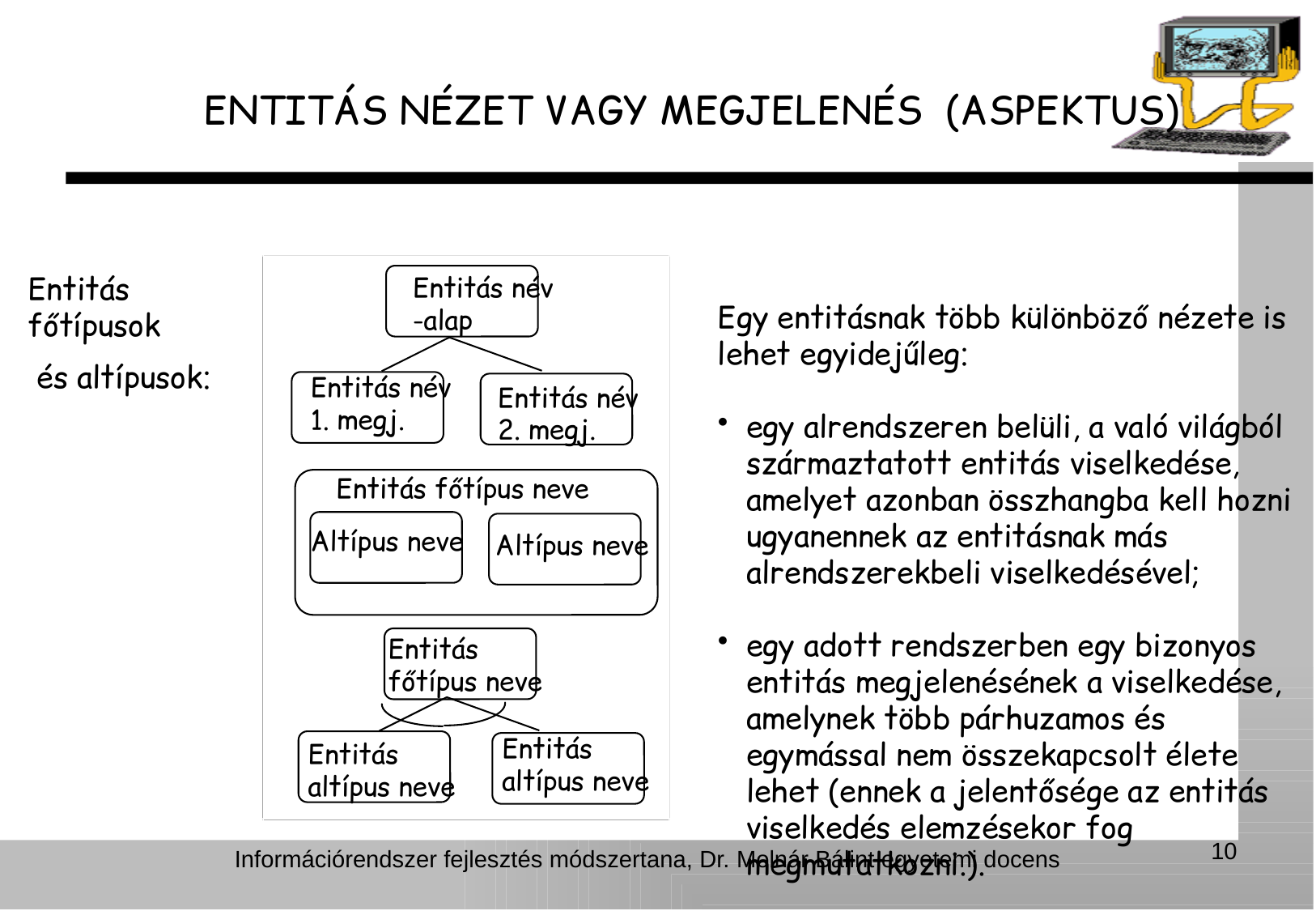

ENTITÁS NÉZET VAGY MEGJELENÉS  (ASPEKTUS)

Entitás főtípusok
 és altípusok:
Entitás név
-alap

Egy entitásnak több különböző nézete is lehet egyidejűleg:

egy alrendszeren belüli, a való világból származtatott entitás viselkedése, amelyet azonban összhangba kell hozni ugyanennek az entitásnak más alrendszerekbeli viselkedésével;

egy adott rendszerben egy bizonyos entitás megjelenésének a viselkedése, amelynek több párhuzamos és egymással nem összekapcsolt élete lehet (ennek a jelentősége az entitás viselkedés elemzésekor fog megmutatkozni.).

Entitás név
1. megj.

Entitás név
2. megj.

      Entitás főtípus neve

Altípus neve
Altípus neve
Entitás
főtípus neve

Entitás
altípus neve
Entitás
altípus neve

10
Információrendszer fejlesztés módszertana, Dr. Molnár Bálint egyetemi docens